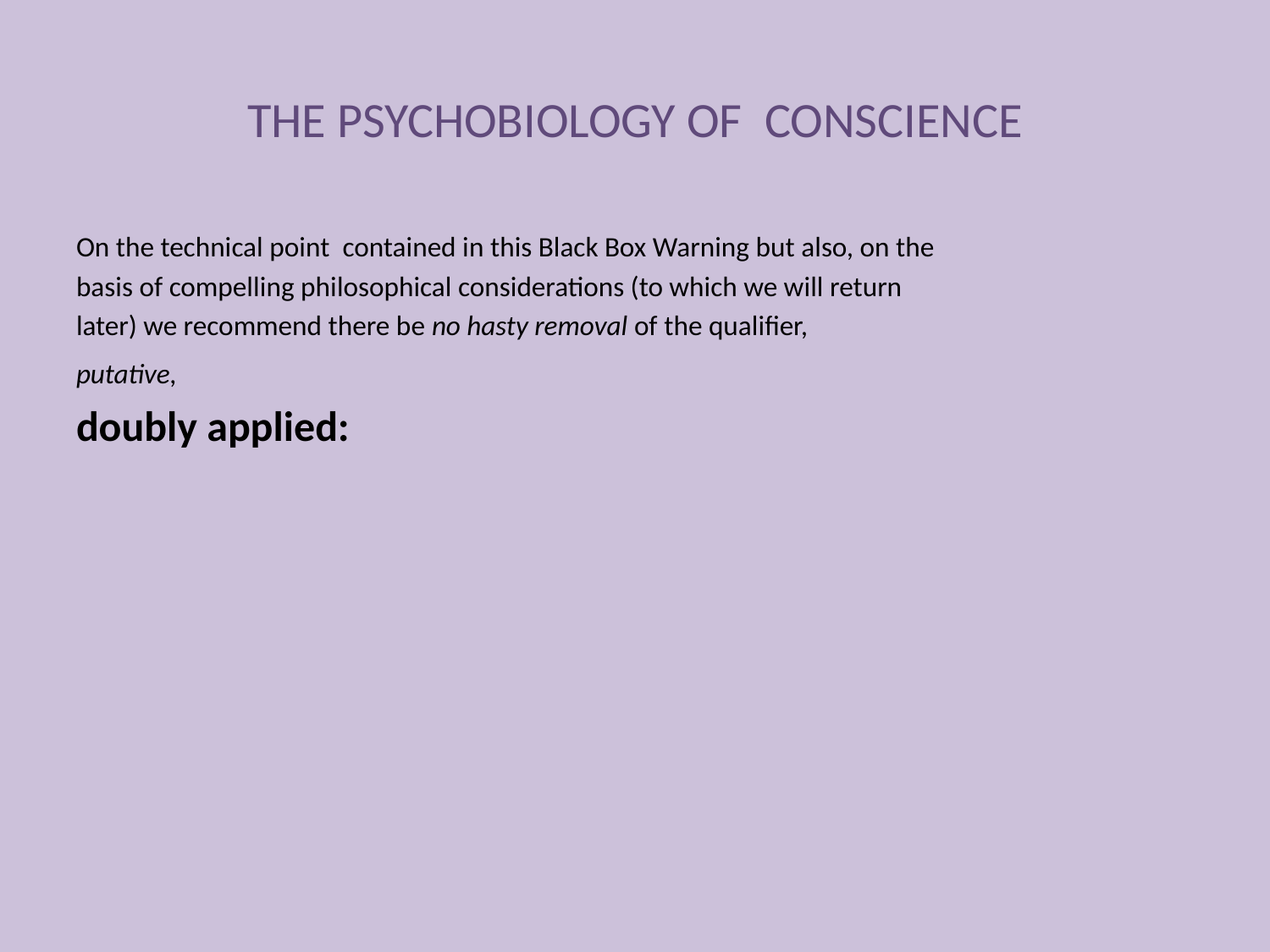

THE PSYCHOBIOLOGY OF  CONSCIENCE
On the technical point  contained in this Black Box Warning but also, on the
basis of compelling philosophical considerations (to which we will return
later) we recommend there be no hasty removal of the qualifier,
putative,
doubly applied: